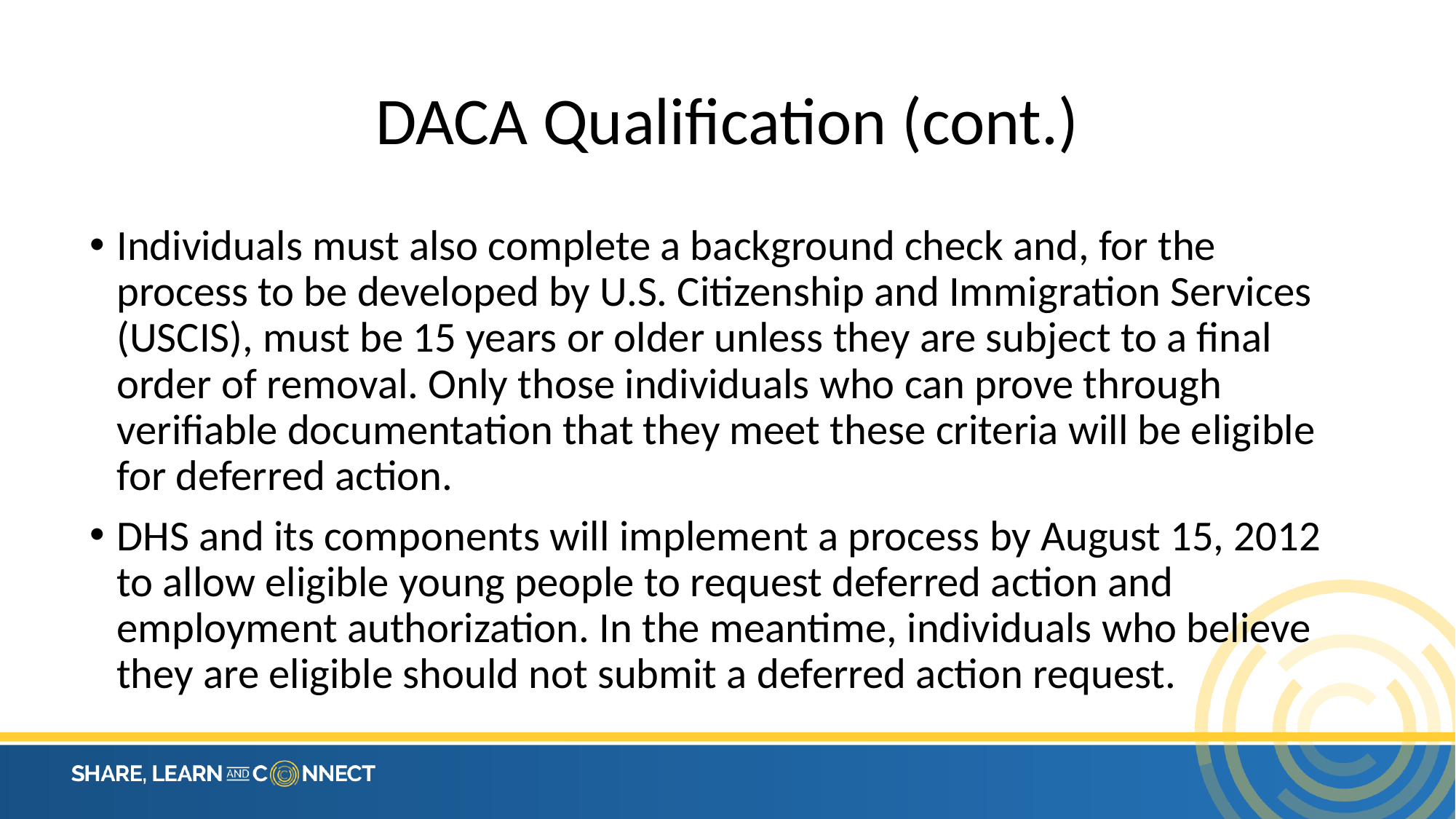

# DACA Qualification (cont.)
Individuals must also complete a background check and, for the process to be developed by U.S. Citizenship and Immigration Services (USCIS), must be 15 years or older unless they are subject to a final order of removal. Only those individuals who can prove through verifiable documentation that they meet these criteria will be eligible for deferred action.
DHS and its components will implement a process by August 15, 2012 to allow eligible young people to request deferred action and employment authorization. In the meantime, individuals who believe they are eligible should not submit a deferred action request.